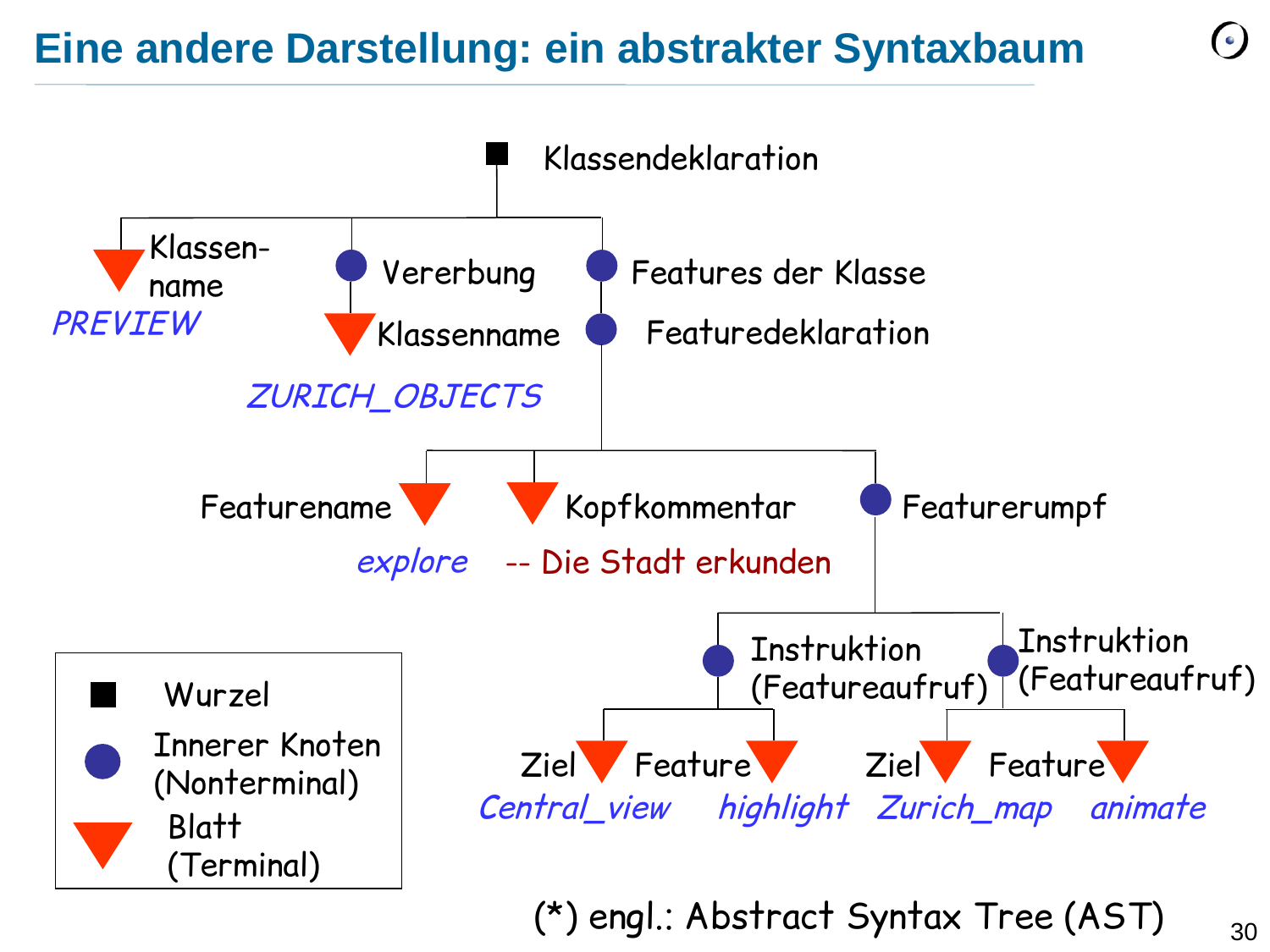

# Eine andere Darstellung: ein abstrakter Syntaxbaum
Klassendeklaration

Klassen-name
Vererbung          Features der Klasse

PREVIEW
Featuredeklaration
Klassenname

ZURICH_OBJECTS

Featurename
Kopfkommentar
Featurerumpf

explore
-- Die Stadt erkunden

Instruktion
(Featureaufruf)
Instruktion
(Featureaufruf)

Wurzel

Innerer Knoten
(Nonterminal)

Blatt
(Terminal)

     Ziel      Feature            Ziel       Feature
Central_view     highlight   Zurich_map    animate
(*) engl.: Abstract Syntax Tree (AST)